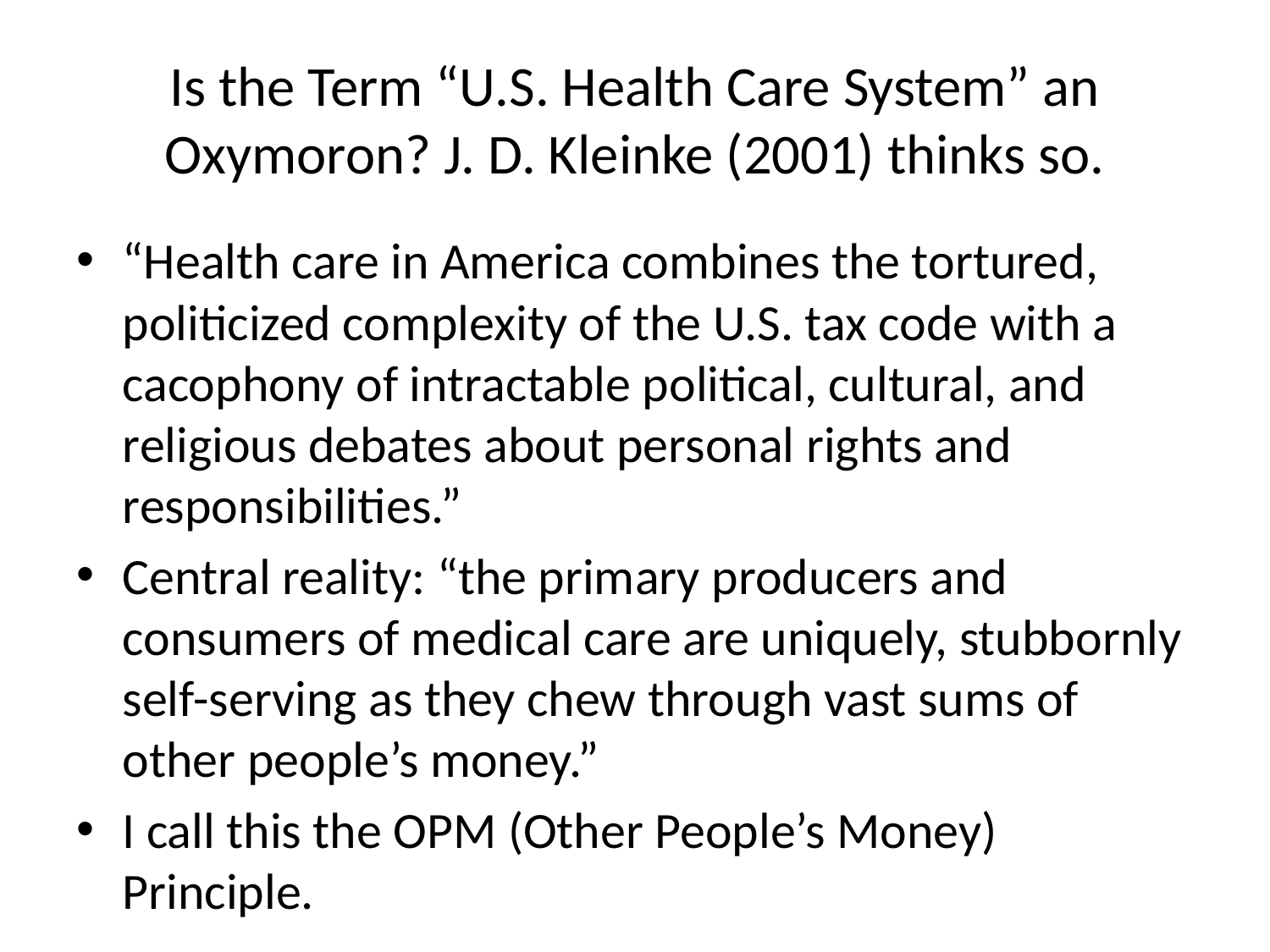

# Is the Term “U.S. Health Care System” an Oxymoron? J. D. Kleinke (2001) thinks so.
“Health care in America combines the tortured, politicized complexity of the U.S. tax code with a cacophony of intractable political, cultural, and religious debates about personal rights and responsibilities.”
Central reality: “the primary producers and consumers of medical care are uniquely, stubbornly self-serving as they chew through vast sums of other people’s money.”
I call this the OPM (Other People’s Money) Principle.